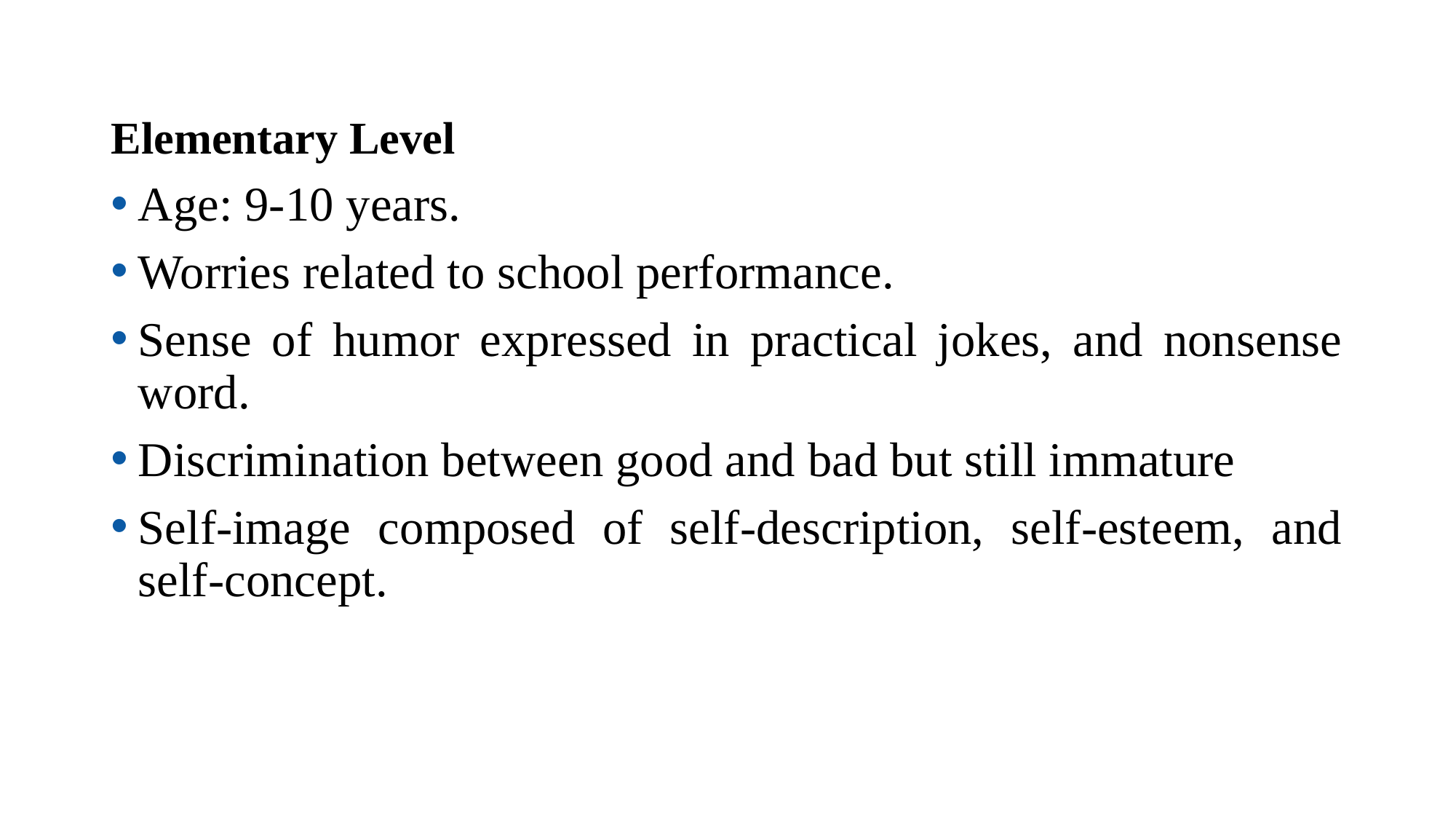

Elementary Level
Age: 9-10 years.
Worries related to school performance.
Sense of humor expressed in practical jokes, and nonsense word.
Discrimination between good and bad but still immature
Self-image composed of self-description, self-esteem, and self-concept.